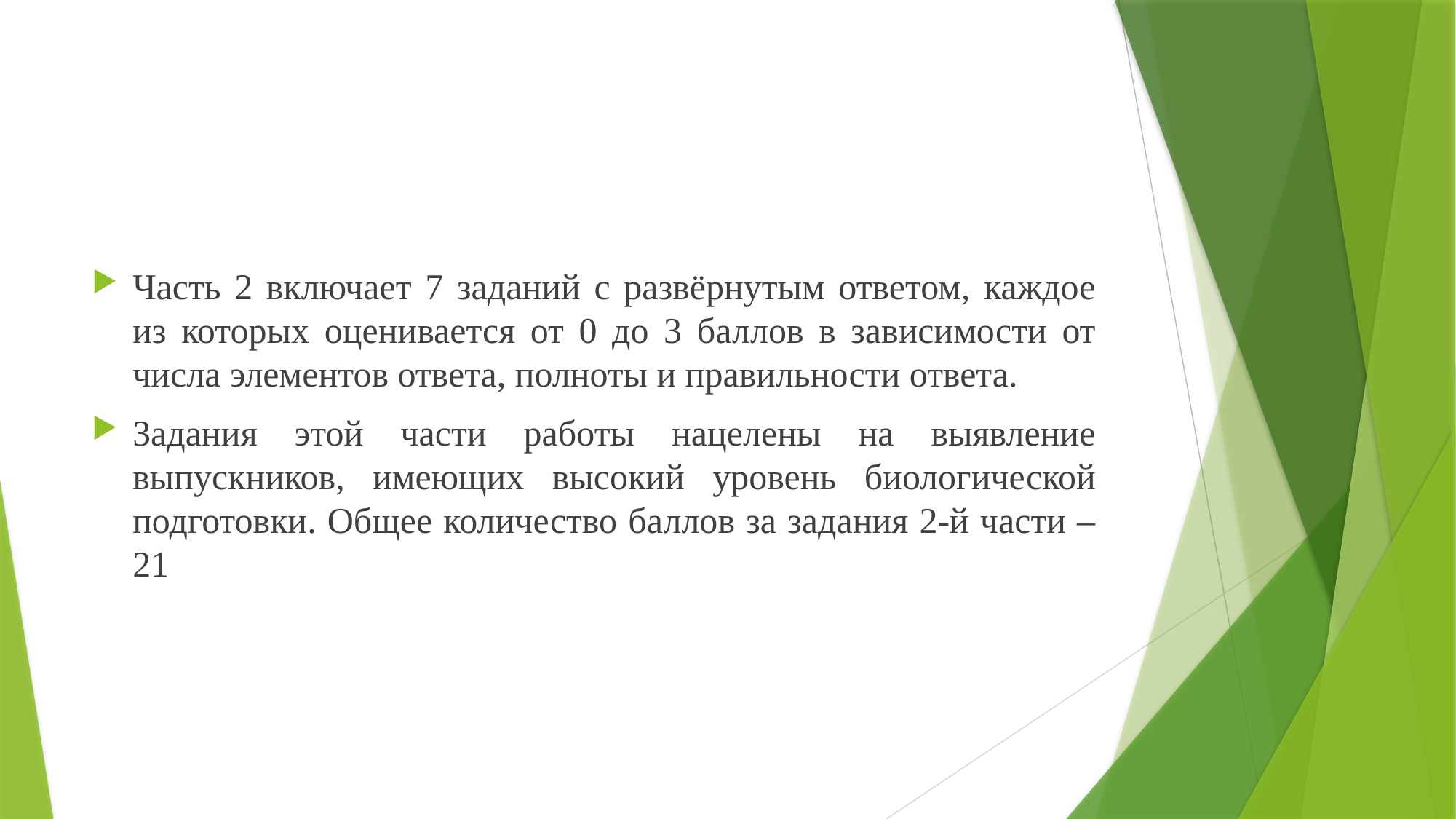

#
Часть 2 включает 7 заданий с развёрнутым ответом, каждое из которых оценивается от 0 до 3 баллов в зависимости от числа элементов ответа, полноты и правильности ответа.
Задания этой части работы нацелены на выявление выпускников, имеющих высокий уровень биологической подготовки. Общее количество баллов за задания 2-й части – 21